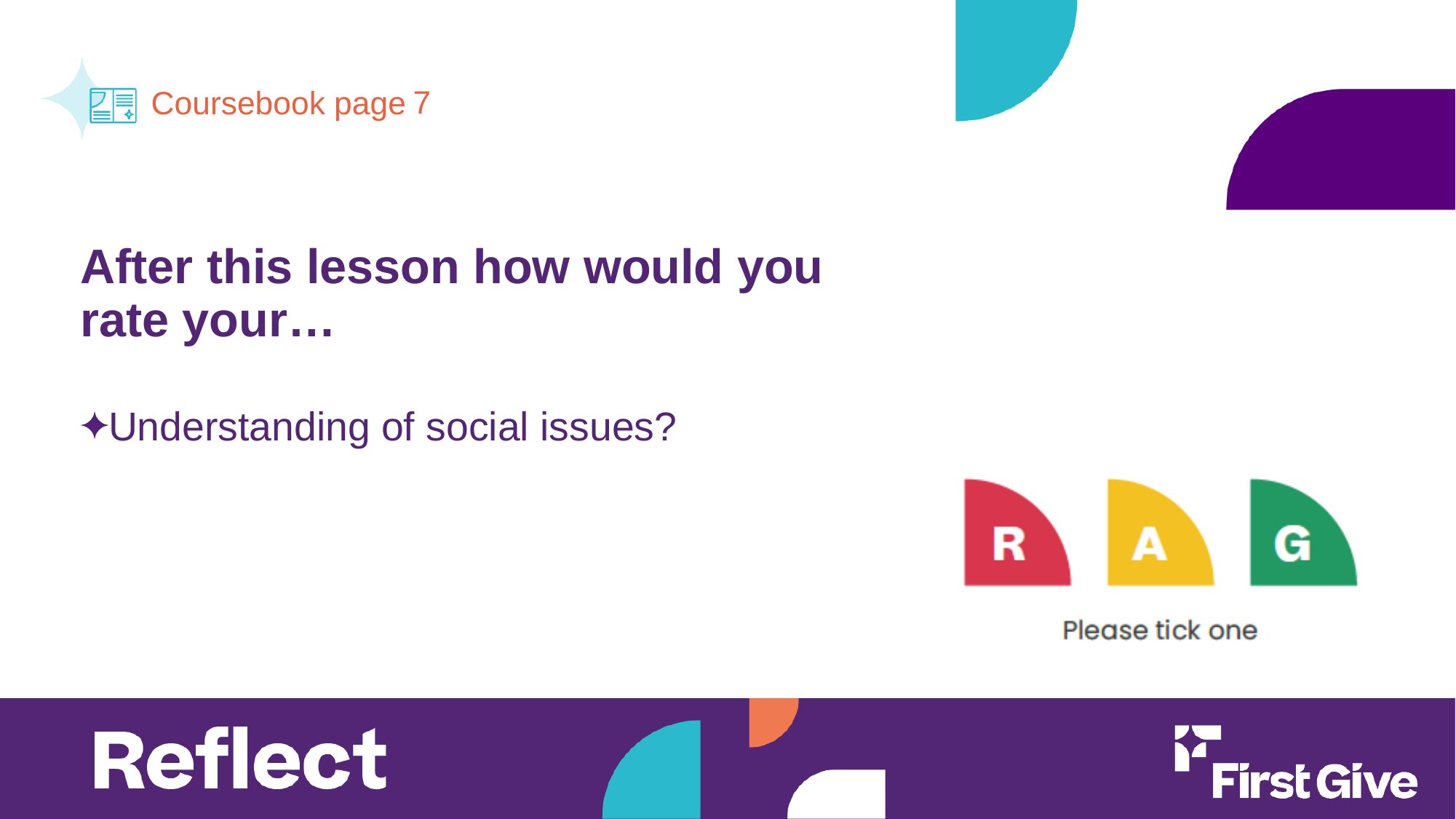

7
After this lesson how would you rate your…

Understanding of social issues?